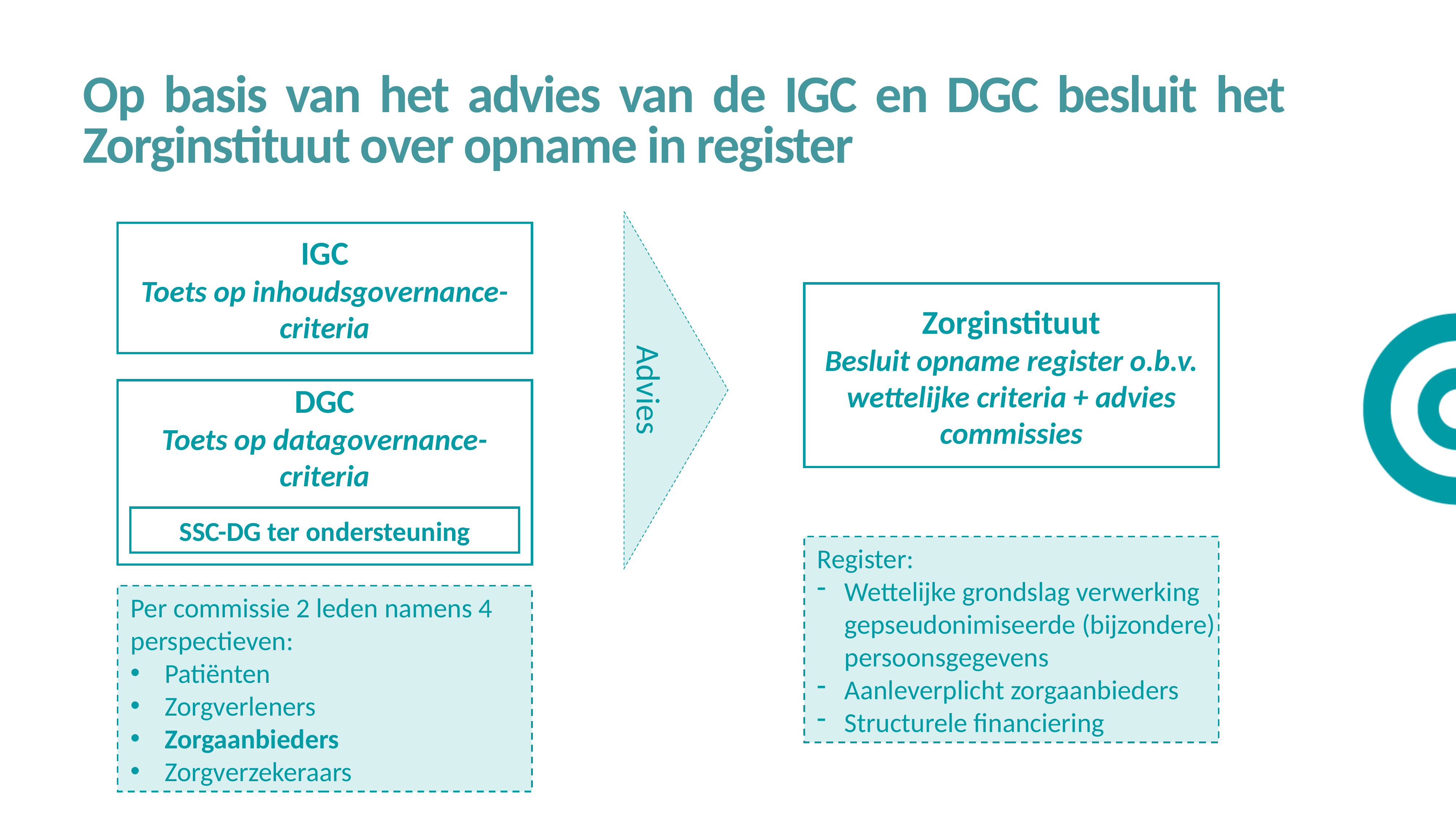

Op basis van het advies van de IGC en DGC besluit het Zorginstituut over opname in register
IGC
Toets op inhoudsgovernance-criteria
Zorginstituut
Besluit opname register o.b.v. wettelijke criteria + advies commissies
Advies
DGC
Toets op datagovernance-criteria

SSC-DG ter ondersteuning
Register:
Wettelijke grondslag verwerking gepseudonimiseerde (bijzondere) persoonsgegevens
Aanleverplicht zorgaanbieders
Structurele financiering
Per commissie 2 leden namens 4 perspectieven:
Patiënten
Zorgverleners
Zorgaanbieders
Zorgverzekeraars